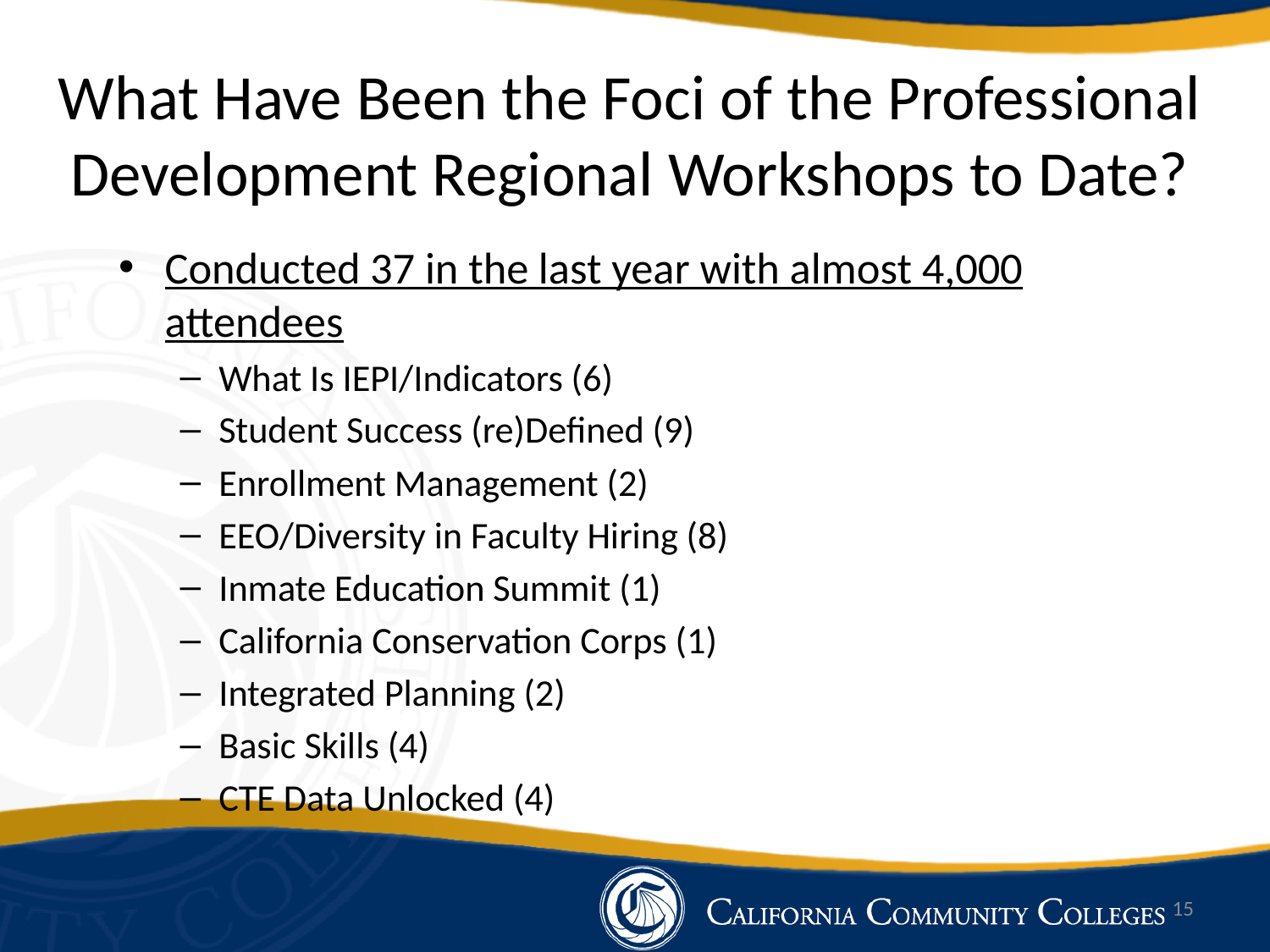

# What Have Been the Foci of the Professional Development Regional Workshops to Date?
Conducted 37 in the last year with almost 4,000 attendees
What Is IEPI/Indicators (6)
Student Success (re)Defined (9)
Enrollment Management (2)
EEO/Diversity in Faculty Hiring (8)
Inmate Education Summit (1)
California Conservation Corps (1)
Integrated Planning (2)
Basic Skills (4)
CTE Data Unlocked (4)

15